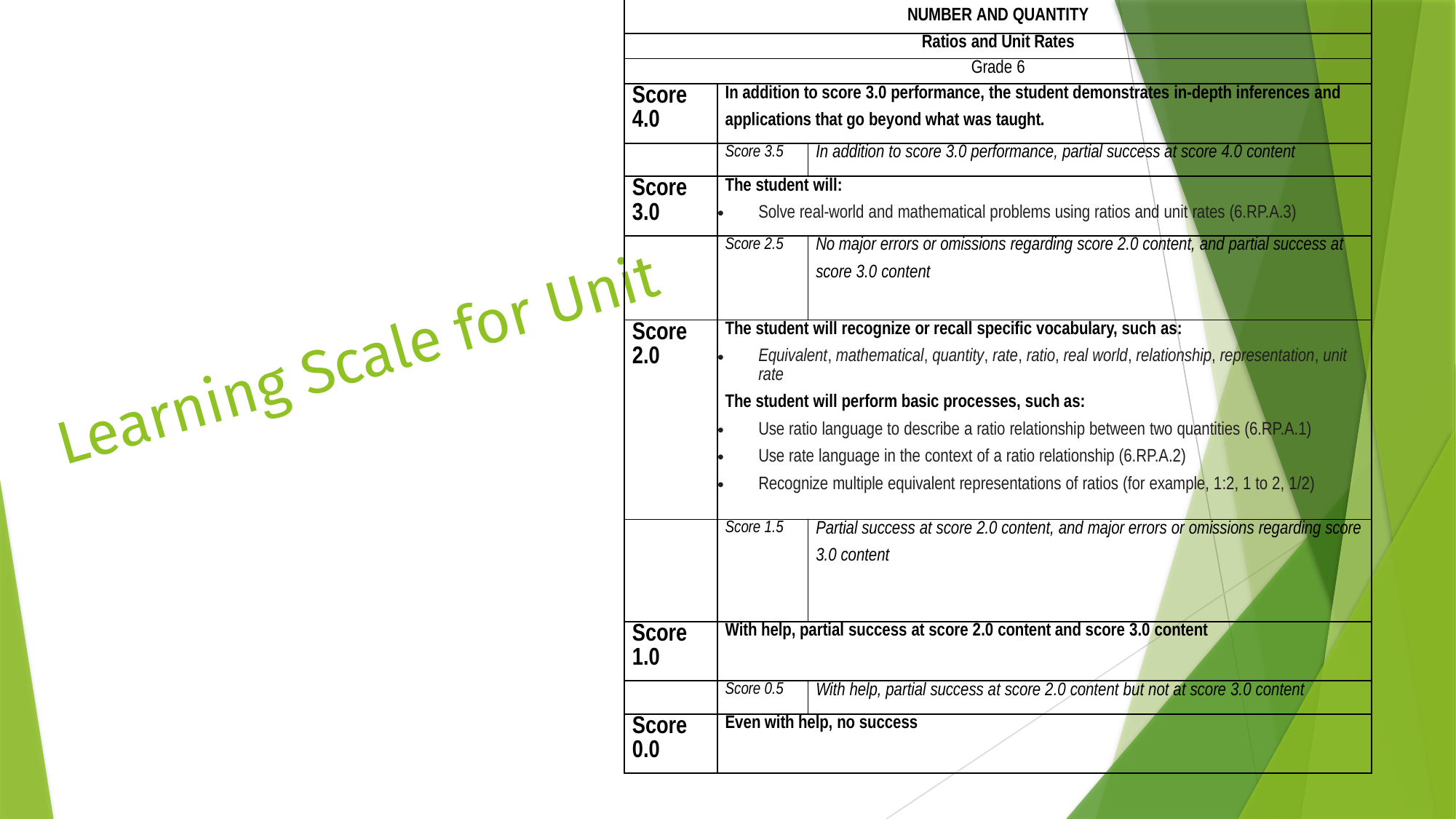

| NUMBER AND QUANTITY |  |  |
| --- | --- | --- |
| Ratios and Unit Rates |  |  |
| Grade 6 |  |  |
| Score 4.0 | In addition to score 3.0 performance, the student demonstrates in-depth inferences and applications that go beyond what was taught. |  |
|  | Score 3.5 | In addition to score 3.0 performance, partial success at score 4.0 content |
| Score 3.0 | The student will: Solve real-world and mathematical problems using ratios and unit rates (6.RP.A.3) |  |
|  | Score 2.5 | No major errors or omissions regarding score 2.0 content, and partial success at score 3.0 content |
| Score 2.0 | The student will recognize or recall specific vocabulary, such as: Equivalent, mathematical, quantity, rate, ratio, real world, relationship, representation, unit rate The student will perform basic processes, such as: Use ratio language to describe a ratio relationship between two quantities (6.RP.A.1) Use rate language in the context of a ratio relationship (6.RP.A.2) Recognize multiple equivalent representations of ratios (for example, 1:2, 1 to 2, 1/2) |  |
|  | Score 1.5 | Partial success at score 2.0 content, and major errors or omissions regarding score 3.0 content |
| Score 1.0 | With help, partial success at score 2.0 content and score 3.0 content |  |
|  | Score 0.5 | With help, partial success at score 2.0 content but not at score 3.0 content |
| Score 0.0 | Even with help, no success |  |
# Learning Scale for Unit